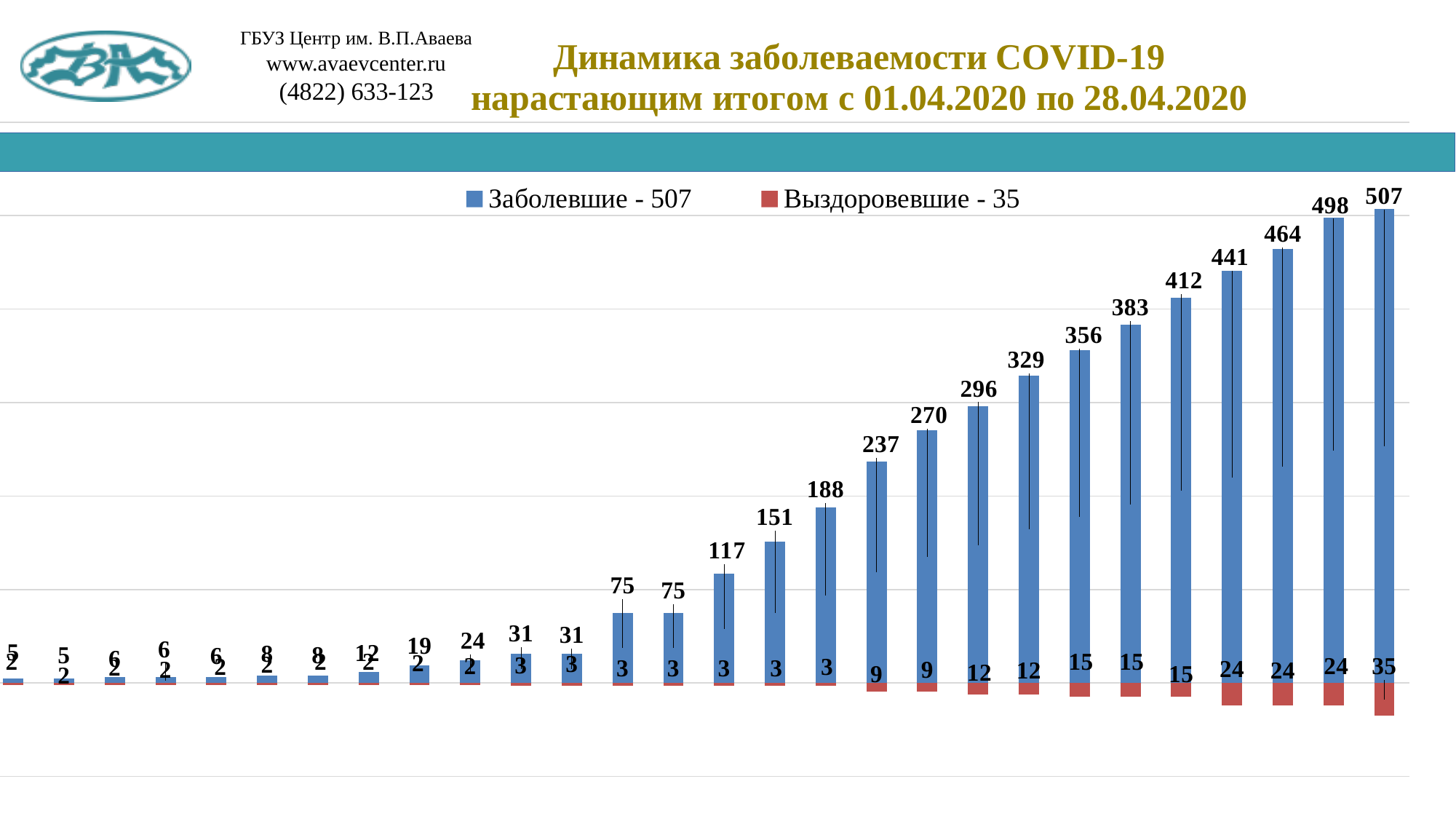

### Chart: Динамика заболеваемости COVID-19
нарастающим итогом с 01.04.2020 по 28.04.2020

| Category | Заболевшие - 507 | Выздоровевшие - 35 |
|---|---|---|
| 43922 | 5.0 | -2.0 |
| 43923 | 5.0 | -2.0 |
| 43924 | 6.0 | -2.0 |
| 43925 | 6.0 | -2.0 |
| 43926 | 6.0 | -2.0 |
| 43927 | 8.0 | -2.0 |
| 43928 | 8.0 | -2.0 |
| 43929 | 12.0 | -2.0 |
| 43930 | 19.0 | -2.0 |
| 43931 | 24.0 | -2.0 |
| 43932 | 31.0 | -3.0 |
| 43933 | 31.0 | -3.0 |
| 43934 | 75.0 | -3.0 |
| 43935 | 75.0 | -3.0 |
| 43936 | 117.0 | -3.0 |
| 43937 | 151.0 | -3.0 |
| 43938 | 188.0 | -3.0 |
| 43939 | 237.0 | -9.0 |
| 43940 | 270.0 | -9.0 |
| 43941 | 296.0 | -12.0 |
| 43942 | 329.0 | -12.0 |
| 43943 | 356.0 | -15.0 |
| 43944 | 383.0 | -15.0 |
| 43945 | 412.0 | -15.0 |
| 43946 | 441.0 | -24.0 |
| 43947 | 464.0 | -24.0 |
| 43948 | 498.0 | -24.0 |
| 43949 | 507.0 | -35.0 |